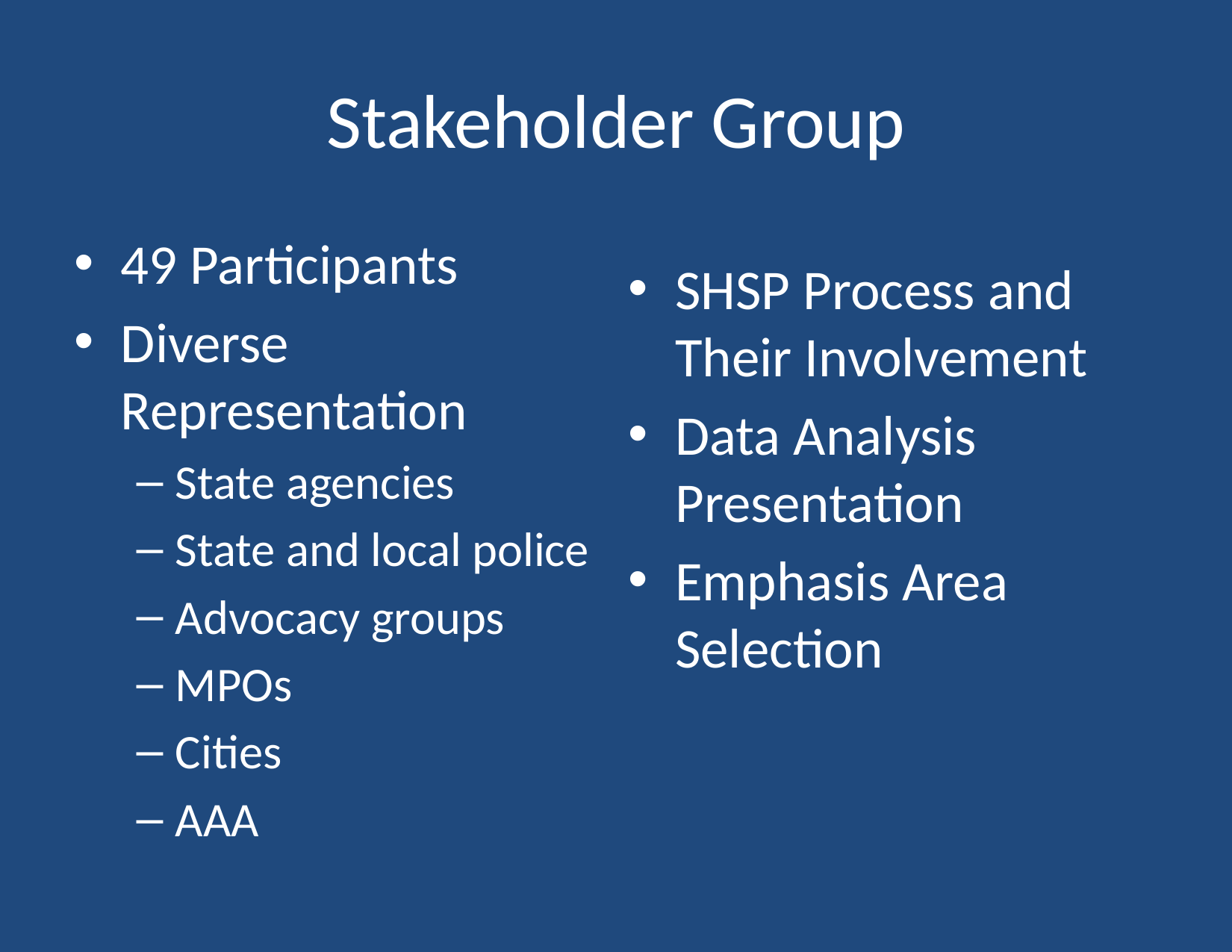

# Stakeholder Group
49 Participants
Diverse Representation
State agencies
State and local police
Advocacy groups
MPOs
Cities
AAA

SHSP Process and Their Involvement
Data Analysis Presentation
Emphasis Area Selection